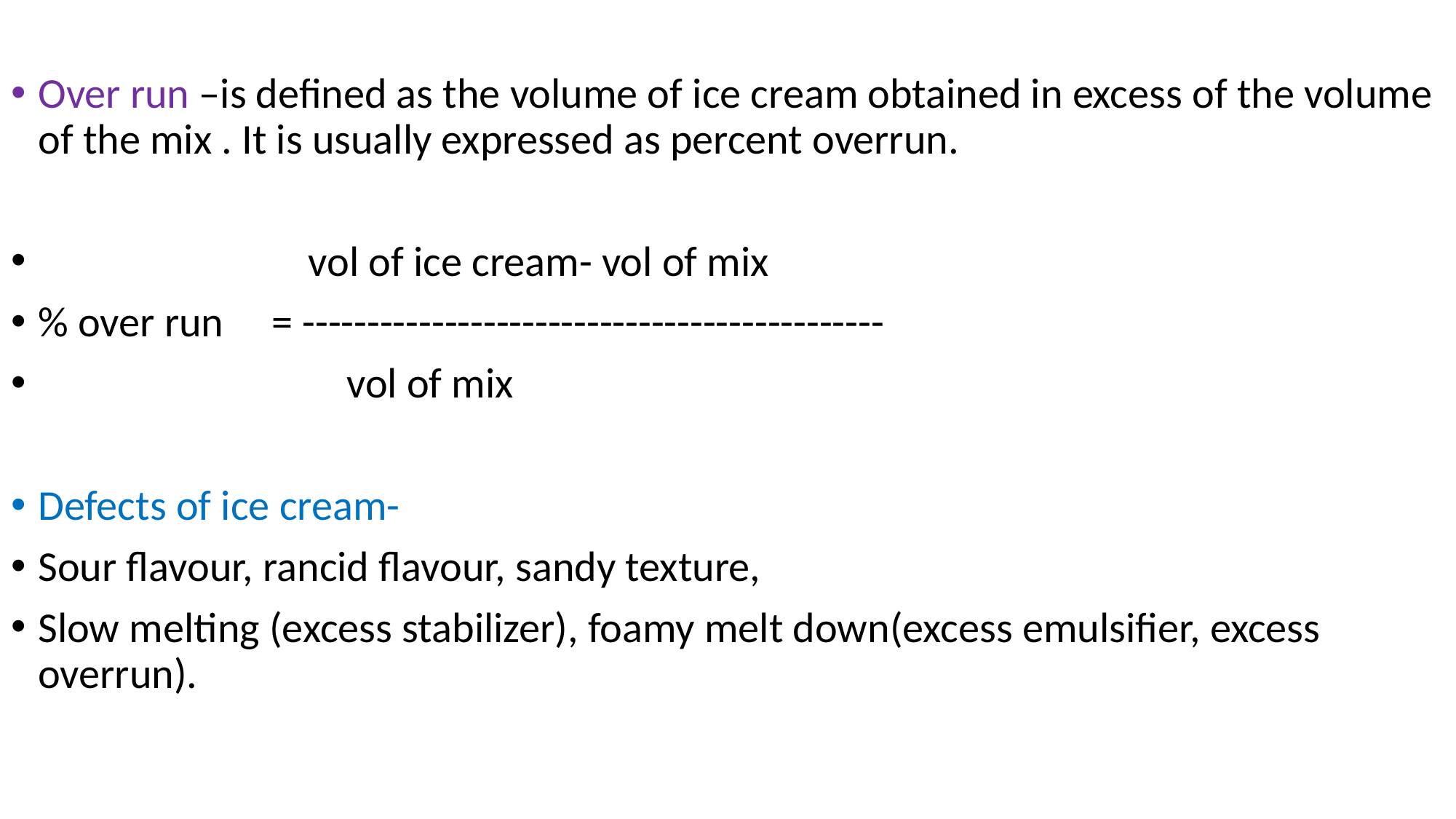

Over run –is defined as the volume of ice cream obtained in excess of the volume of the mix . It is usually expressed as percent overrun.

                            vol of ice cream- vol of mix
% over run     = ---------------------------------------------
                                vol of mix

Defects of ice cream-
Sour flavour, rancid flavour, sandy texture,
Slow melting (excess stabilizer), foamy melt down(excess emulsifier, excess overrun).

# %